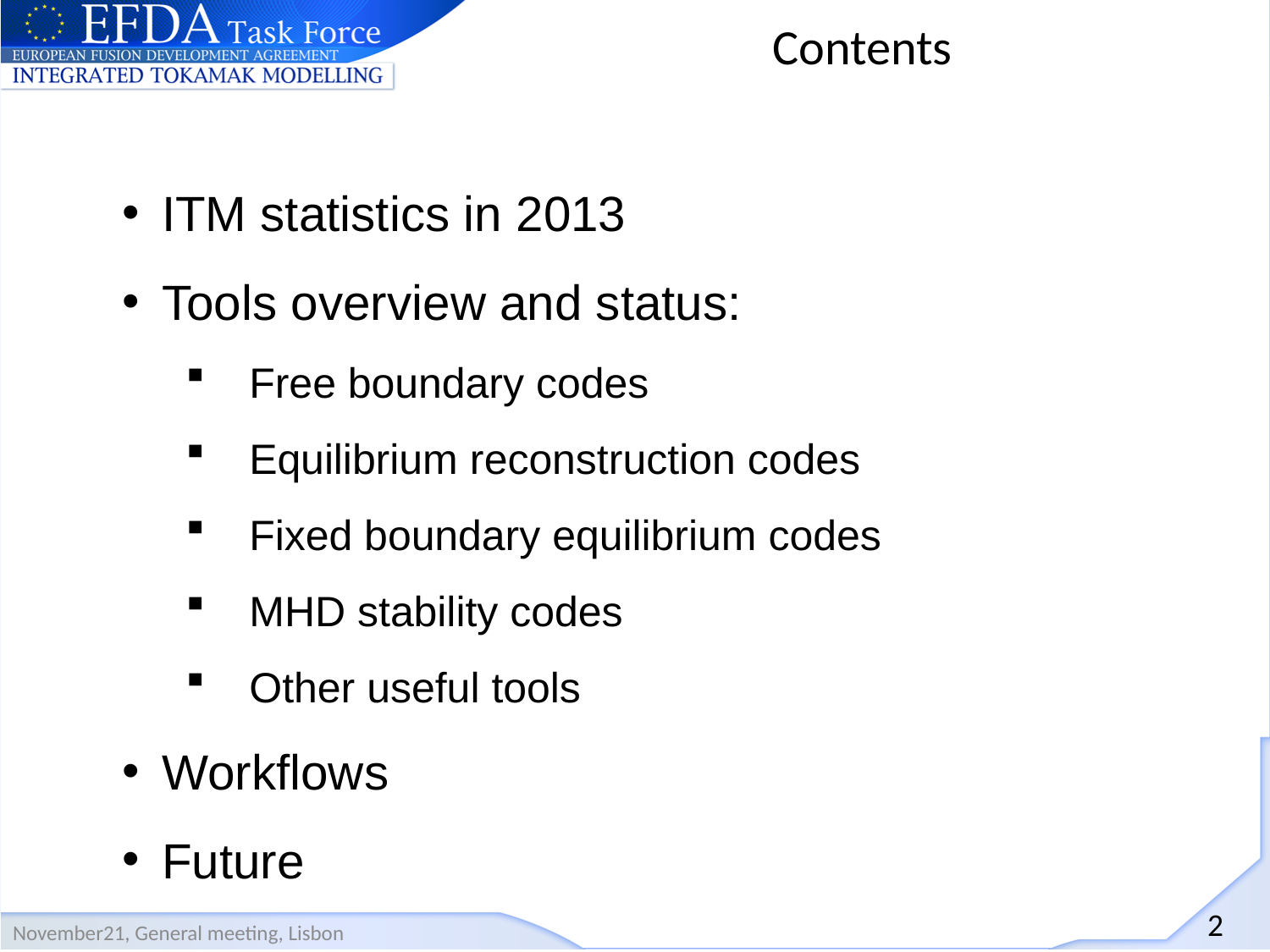

# Contents
ITM statistics in 2013
Tools overview and status:
Free boundary codes
Equilibrium reconstruction codes
Fixed boundary equilibrium codes
MHD stability codes
Other useful tools
Workflows
Future
2
November21, General meeting, Lisbon